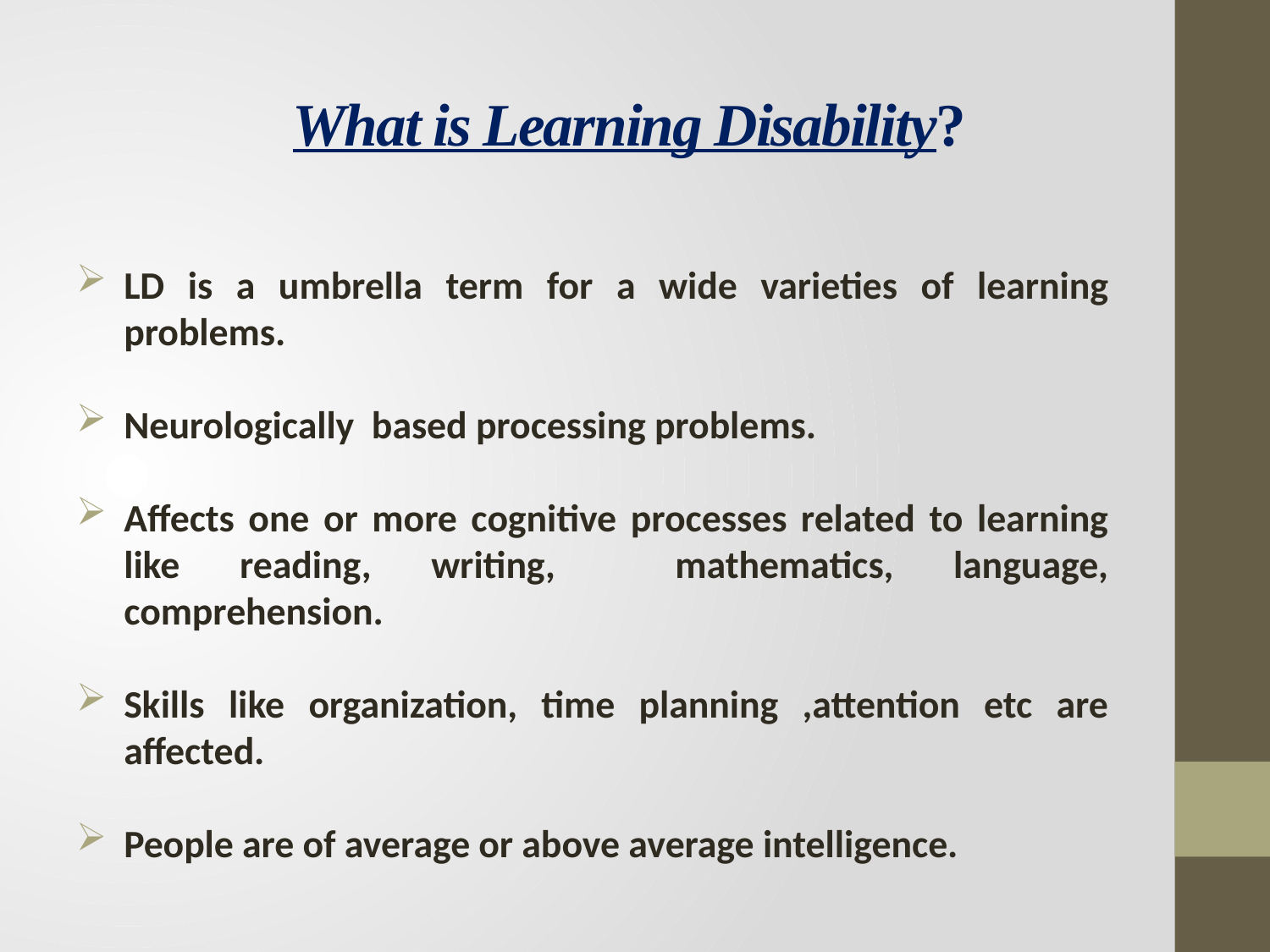

# What is Learning Disability?
LD is a umbrella term for a wide varieties of learning problems.

Neurologically  based processing problems.

Affects one or more cognitive processes related to learning like reading, writing,  mathematics, language, comprehension.

Skills like organization, time planning ,attention etc are affected.

People are of average or above average intelligence.